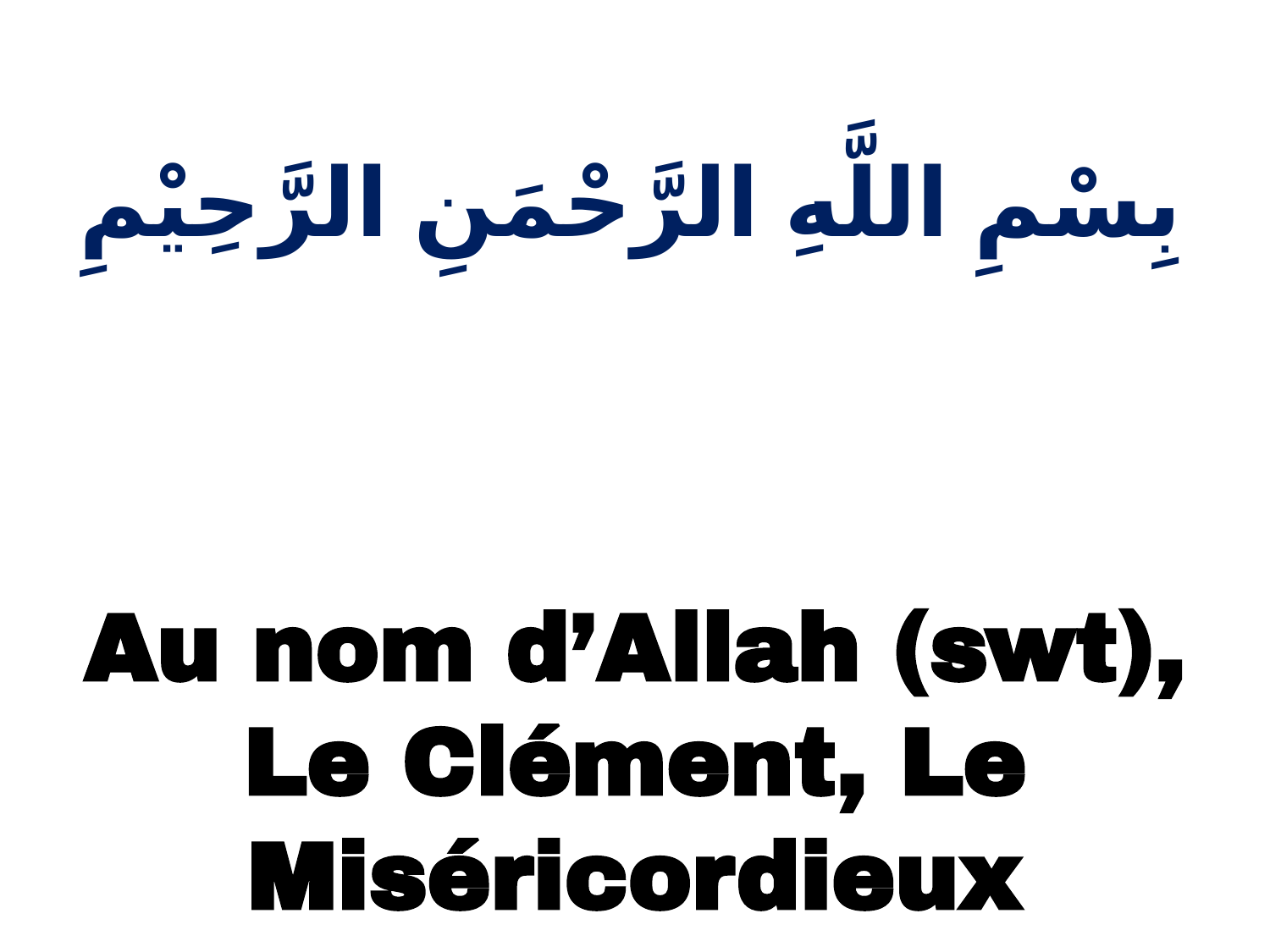

بِسْمِ اللَّهِ الرَّحْمَنِ الرَّحِيْمِ

Au nom d’Allah (swt), Le Clément, Le Miséricordieux